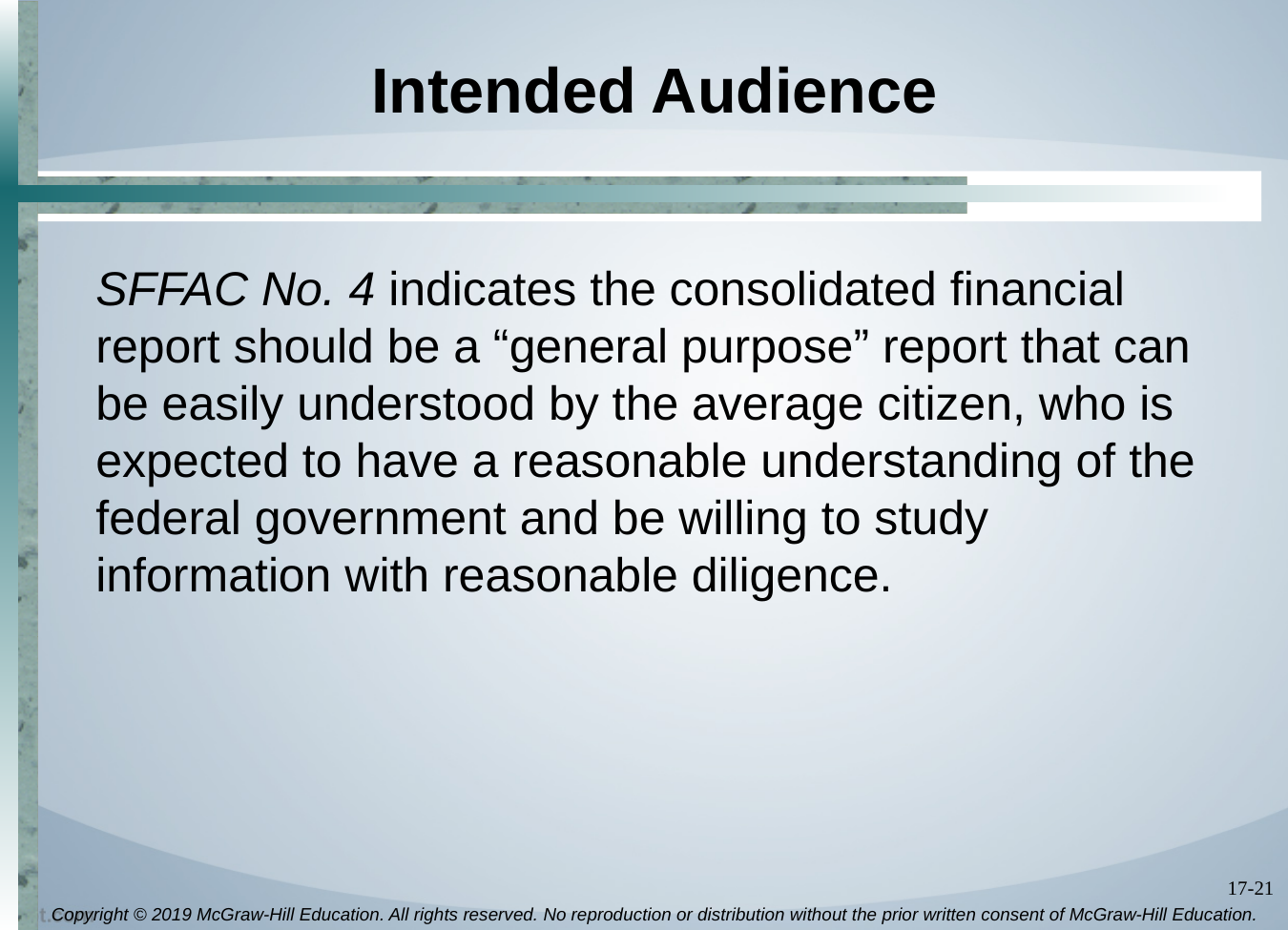

# Intended Audience
SFFAC No. 4 indicates the consolidated financial report should be a “general purpose” report that can be easily understood by the average citizen, who is expected to have a reasonable understanding of the federal government and be willing to study information with reasonable diligence.